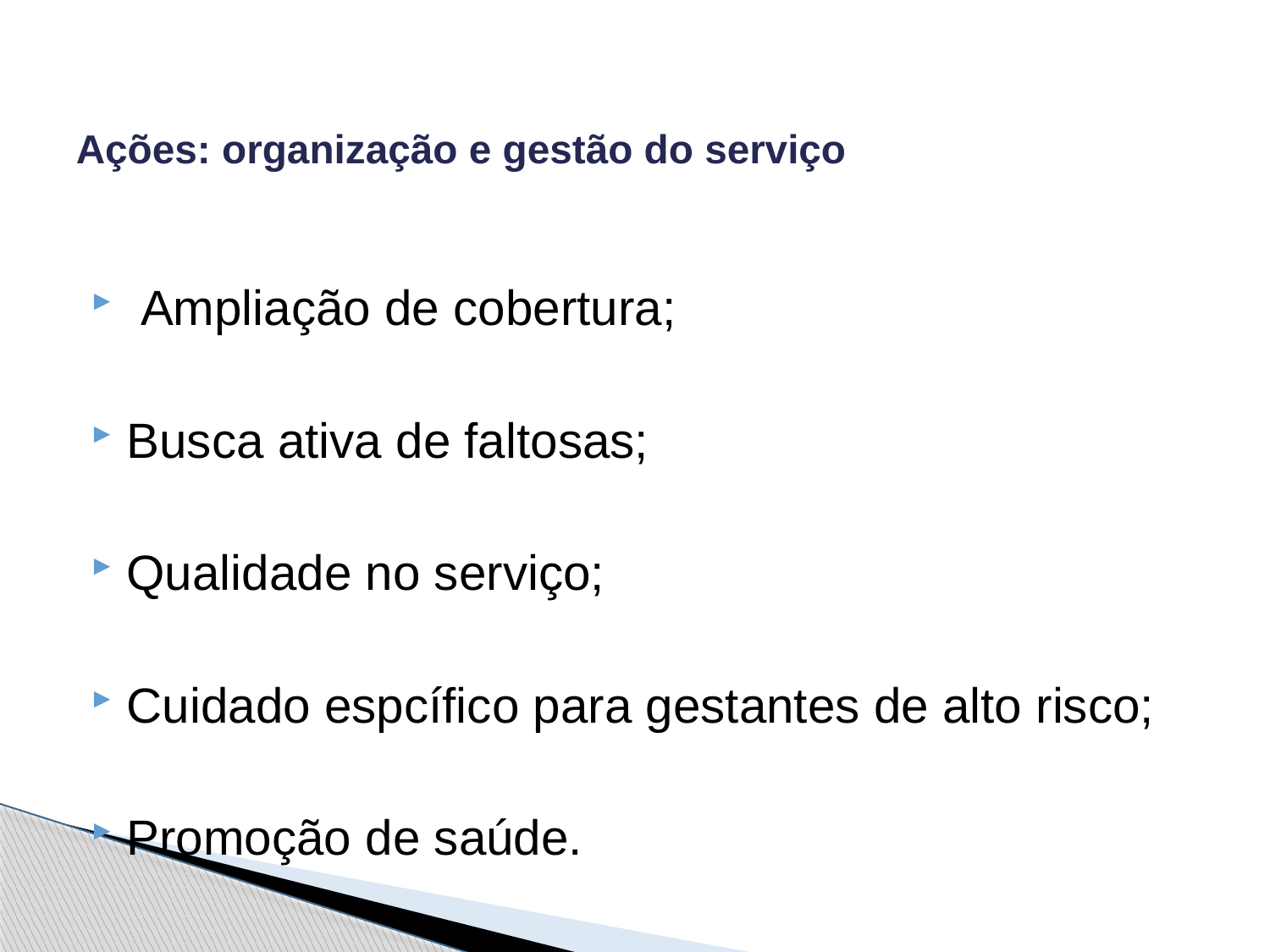

# Ações: organização e gestão do serviço
 Ampliação de cobertura;

Busca ativa de faltosas;

Qualidade no serviço;

Cuidado espcífico para gestantes de alto risco;

Promoção de saúde.